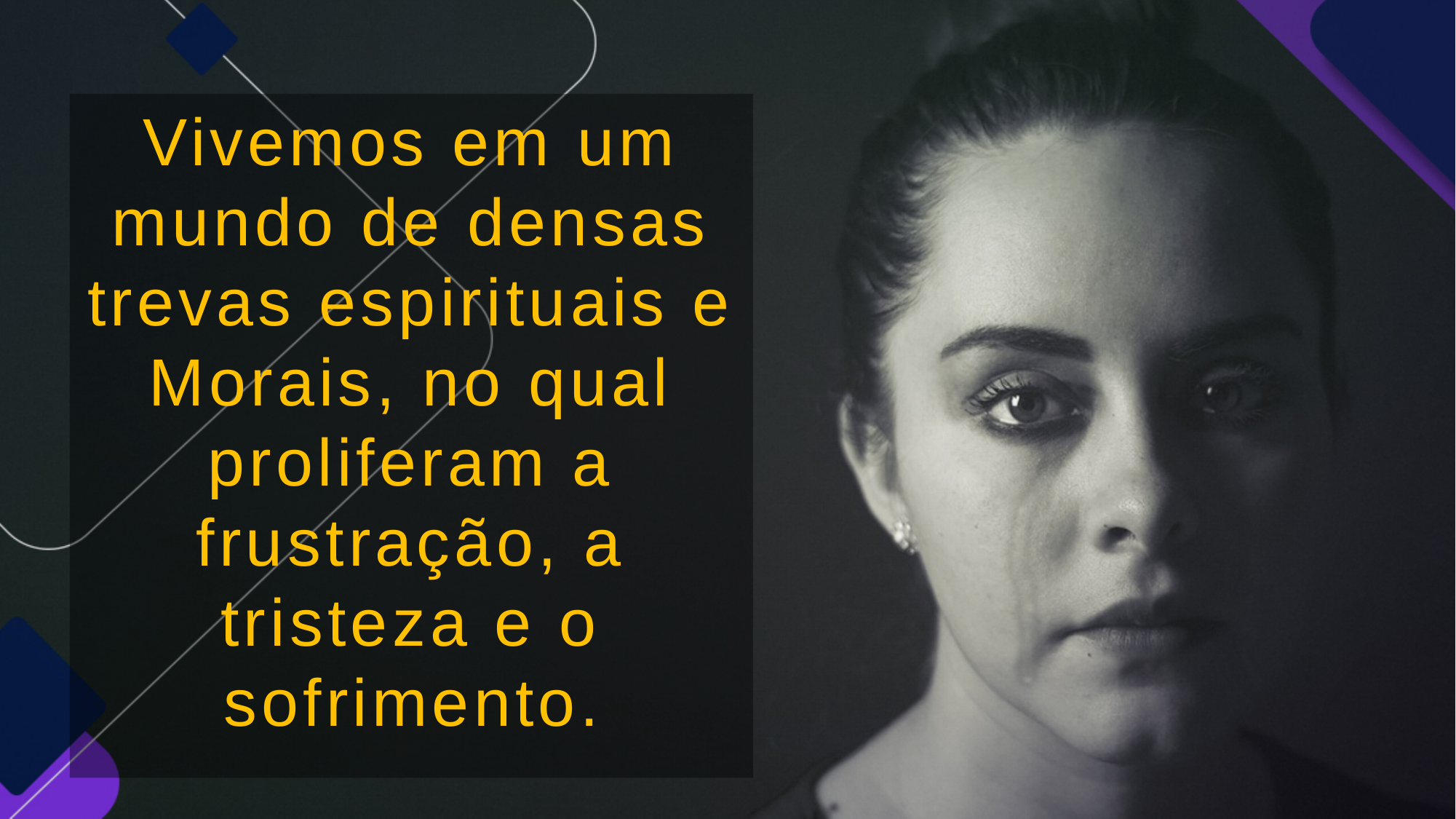

Vivemos em um mundo de densas trevas espirituais e Morais, no qual proliferam a frustração, a tristeza e o sofrimento.